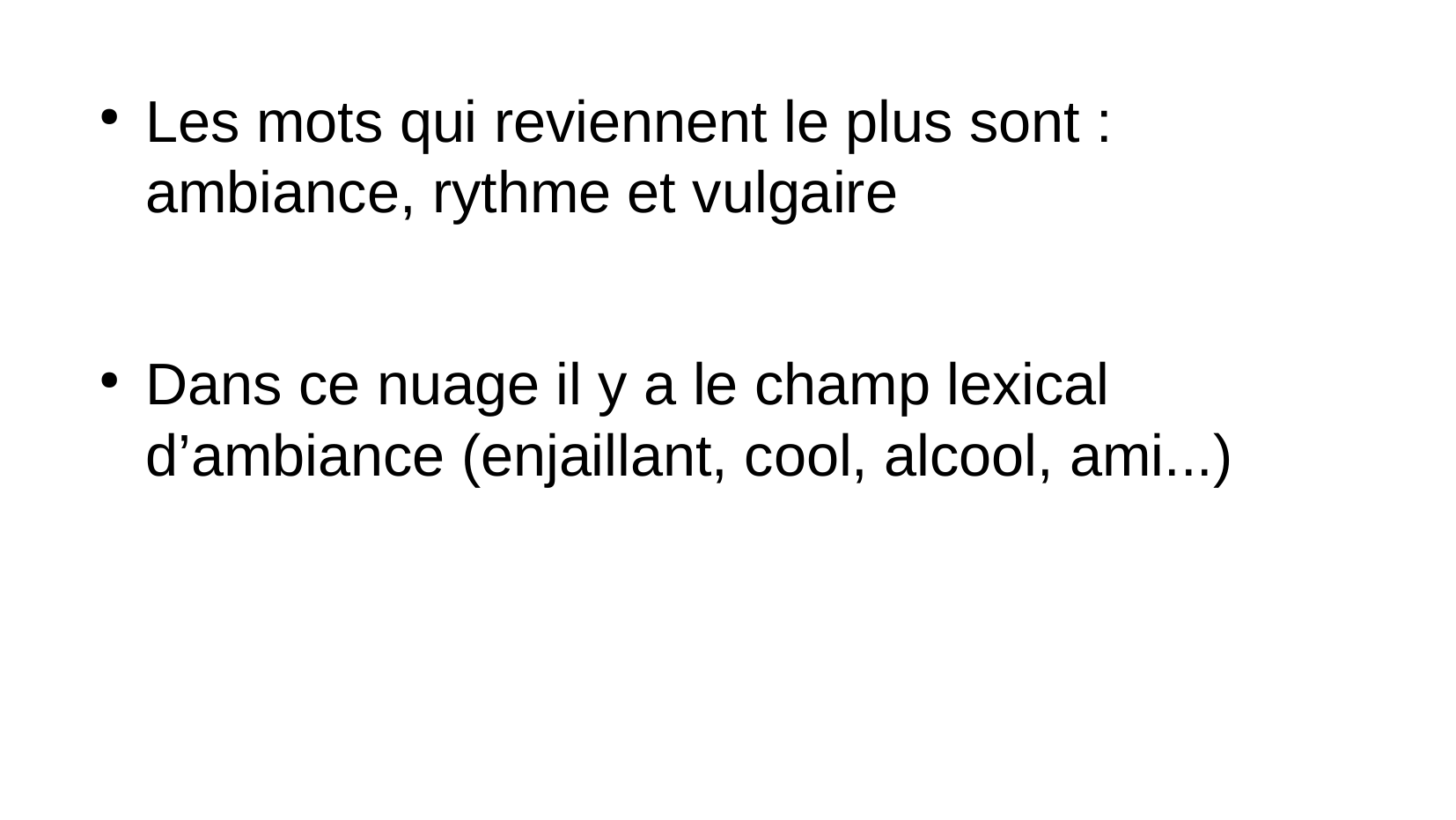

Les mots qui reviennent le plus sont : ambiance, rythme et vulgaire

Dans ce nuage il y a le champ lexical d’ambiance (enjaillant, cool, alcool, ami...)